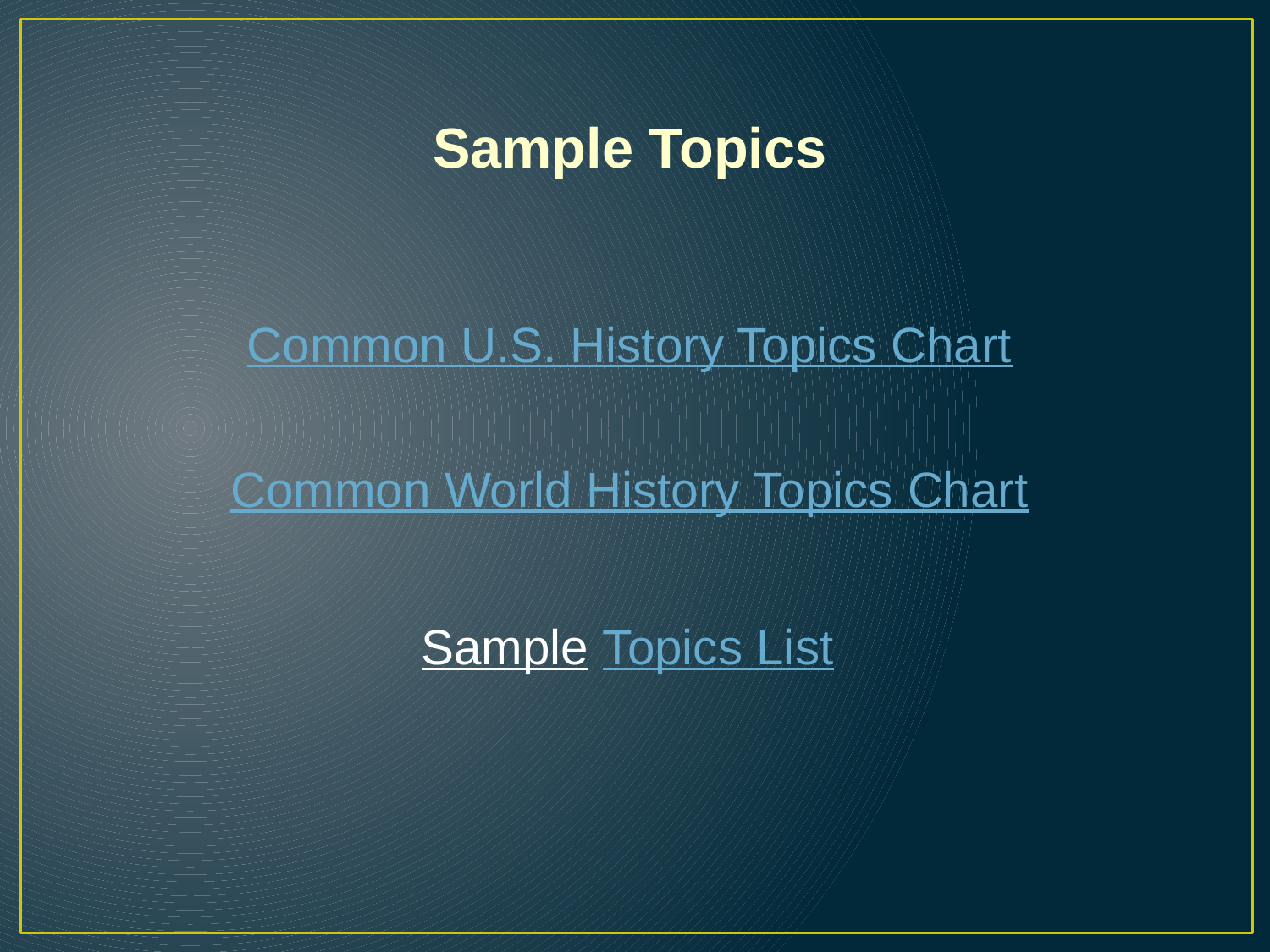

Sample Topics
Common U.S. History Topics Chart
Common World History Topics Chart

Sample Topics List